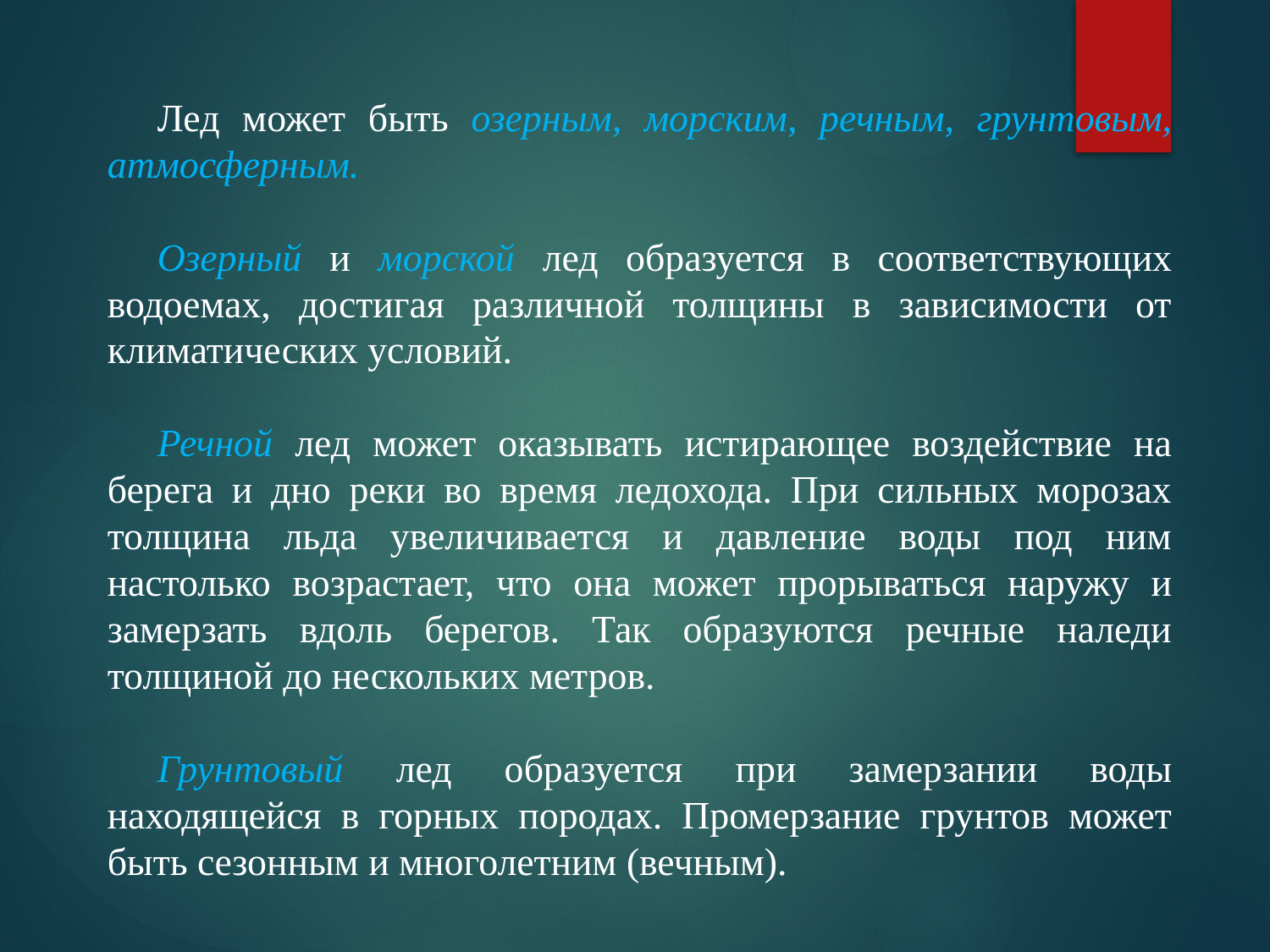

Лед может быть озерным, морским, речным, грунтовым, атмосферным.

Озерный и морской лед образуется в соответствующих водоемах, достигая различной толщины в зависимости от климатических условий.

Речной лед может оказывать истирающее воздействие на берега и дно реки во время ледохода. При сильных морозах толщина льда увеличивается и давление воды под ним настолько возрастает, что она может прорываться наружу и замерзать вдоль берегов. Так образуются речные наледи толщиной до нескольких метров.

Грунтовый лед образуется при замерзании воды находящейся в горных породах. Промерзание грунтов может быть сезонным и многолетним (вечным).